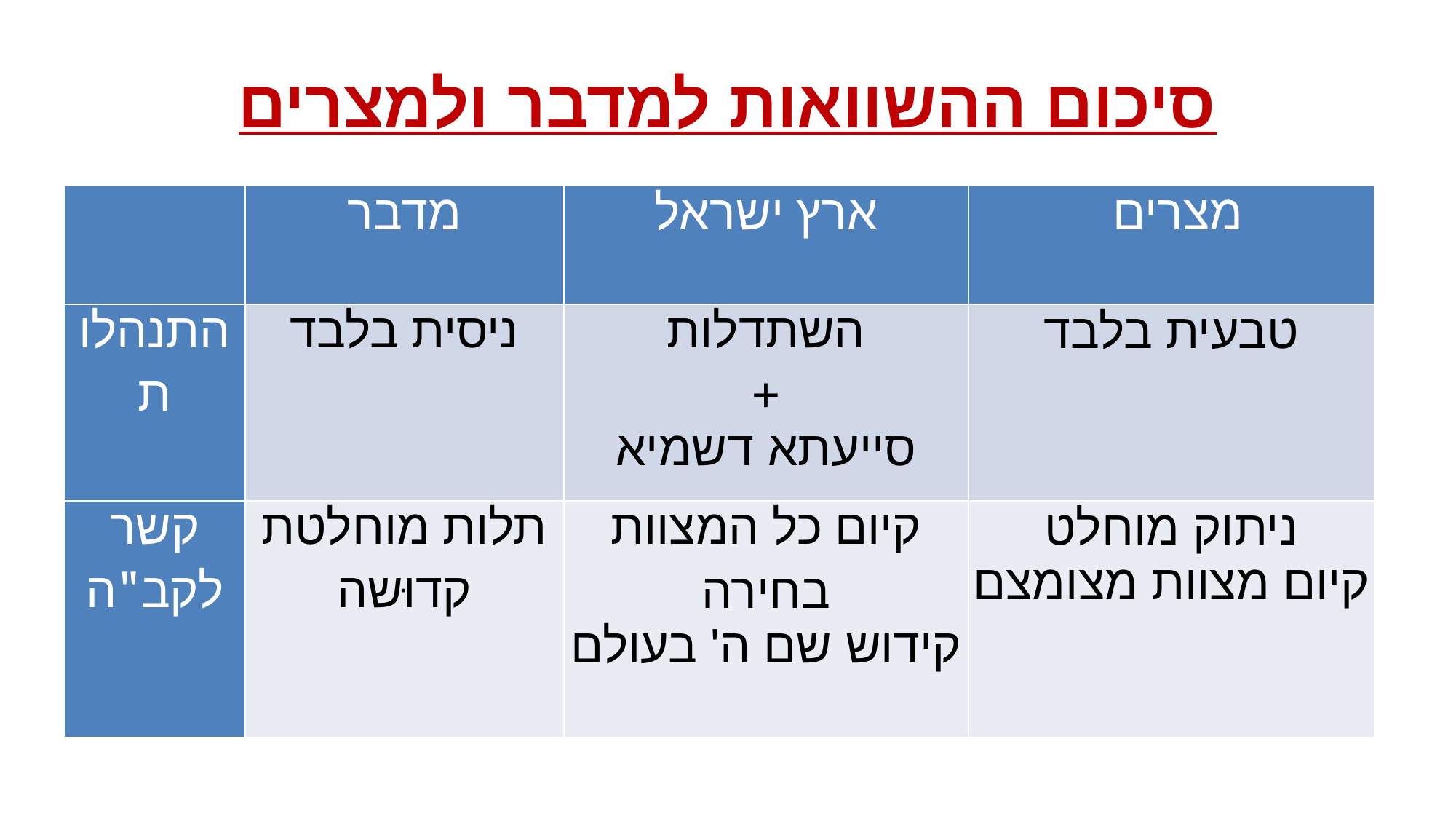

# סיכום ההשוואות למדבר ולמצרים
|  | מדבר | ארץ ישראל | מצרים |
| --- | --- | --- | --- |
| התנהלות | ניסית בלבד | השתדלות + סייעתא דשמיא | טבעית בלבד |
| קשר לקב"ה | תלות מוחלטת קדוּשה | קיום כל המצוות בחירה קידוש שם ה' בעולם | ניתוק מוחלט קיום מצוות מצומצם |